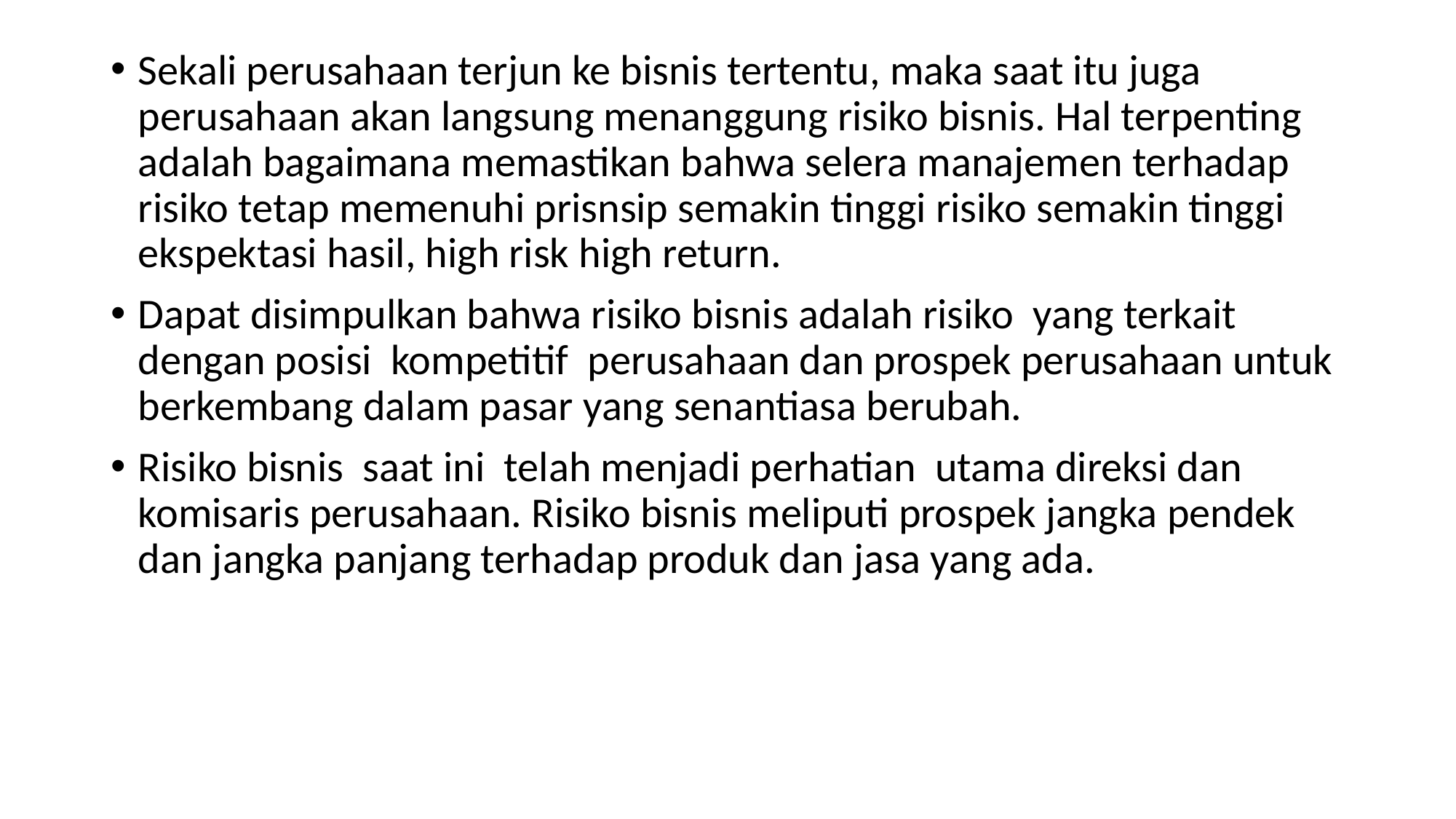

Sekali perusahaan terjun ke bisnis tertentu, maka saat itu juga  perusahaan akan langsung menanggung risiko bisnis. Hal terpenting adalah bagaimana memastikan bahwa selera manajemen terhadap  risiko tetap memenuhi prisnsip semakin tinggi risiko semakin tinggi ekspektasi hasil, high risk high return.
Dapat disimpulkan bahwa risiko bisnis adalah risiko  yang terkait  dengan posisi  kompetitif  perusahaan dan prospek perusahaan untuk berkembang dalam pasar yang senantiasa berubah.
Risiko bisnis  saat ini  telah menjadi perhatian  utama direksi dan komisaris perusahaan. Risiko bisnis meliputi prospek jangka pendek dan jangka panjang terhadap produk dan jasa yang ada.